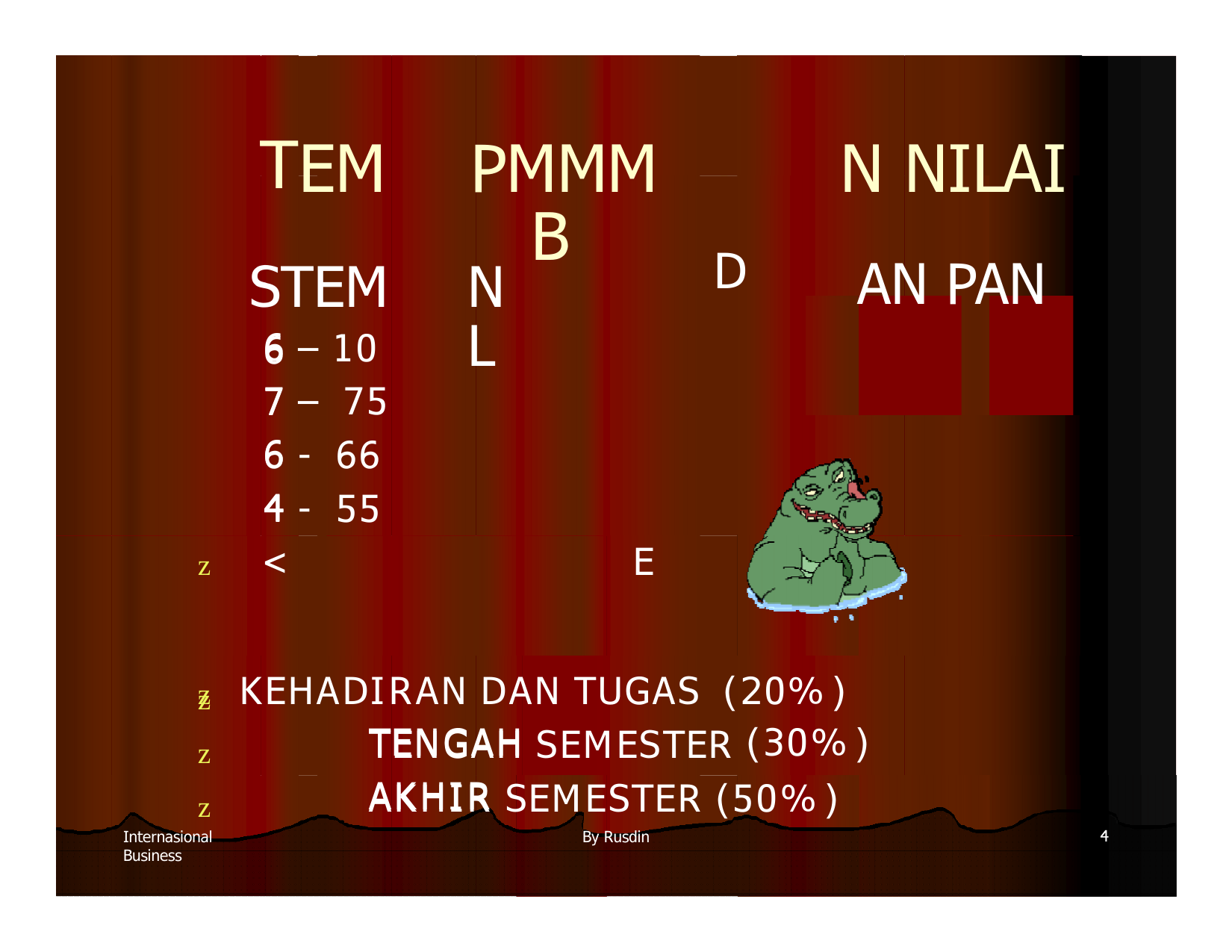

SIS
SI zz
7 zz
6666
zz 5
zz 4

&&&
PE
0

EPE
I

A

BOOO
IAN,,
AA
BB
CC
DD

OTA
ENGNNGG

T
6
7
6
4
z   <

–
–
-
-

10
75
66
55
E

EM
PMMM       B
N
NILAI

D

AN PAN

STEM
N   L

6
7
6
4

z z z
Internasional Business

TENGAH
AKHIR
By Rusdin

(30%)
4
z KEHADIRAN
DAN
TUGAS
(20%)
TENGAH SEMESTER

AKHIR SEMESTER (50%)